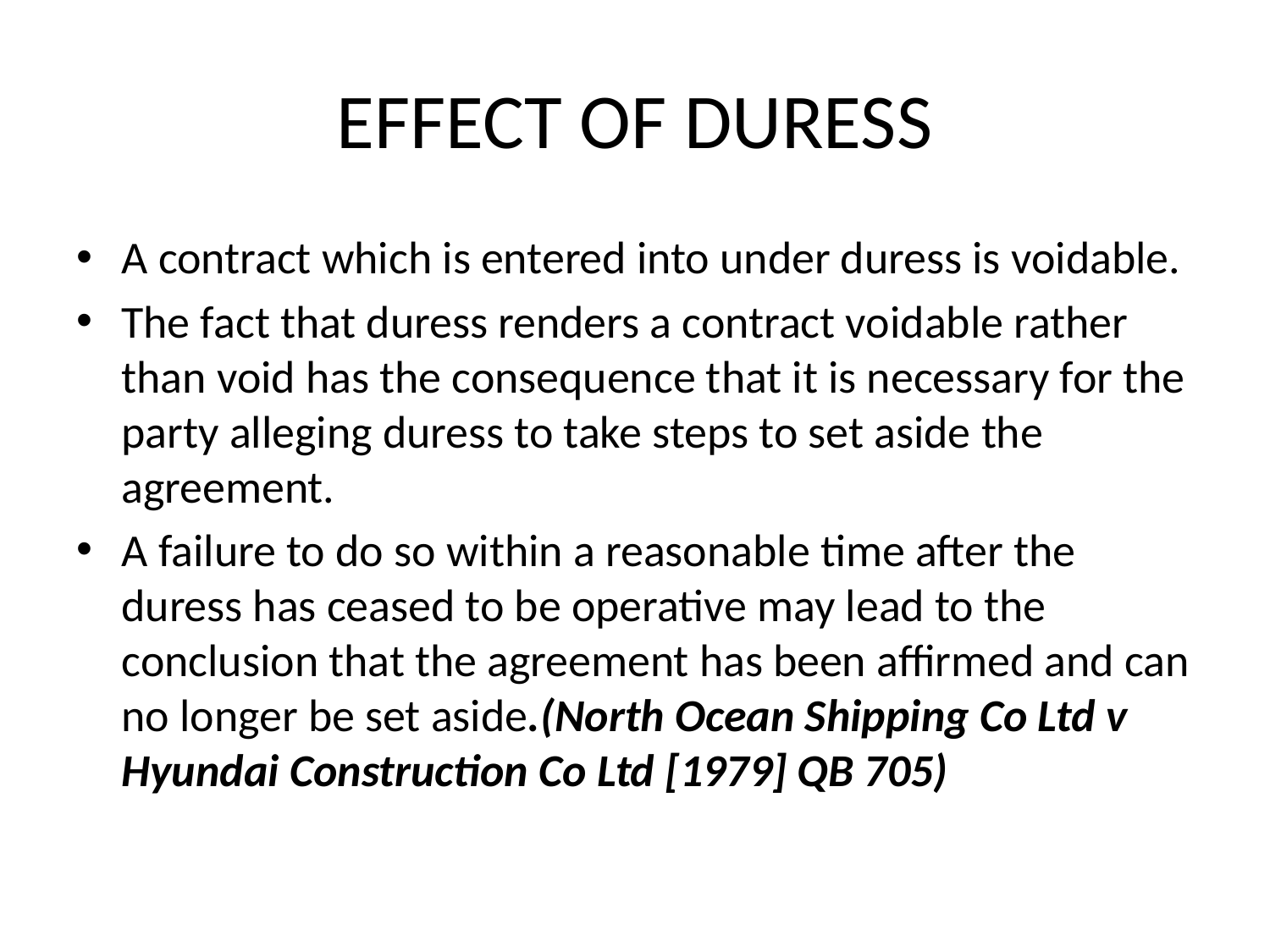

# EFFECT OF DURESS
A contract which is entered into under duress is voidable.
The fact that duress renders a contract voidable rather than void has the consequence that it is necessary for the party alleging duress to take steps to set aside the agreement.
A failure to do so within a reasonable time after the duress has ceased to be operative may lead to the conclusion that the agreement has been affirmed and can no longer be set aside.(North Ocean Shipping Co Ltd v Hyundai Construction Co Ltd [1979] QB 705)